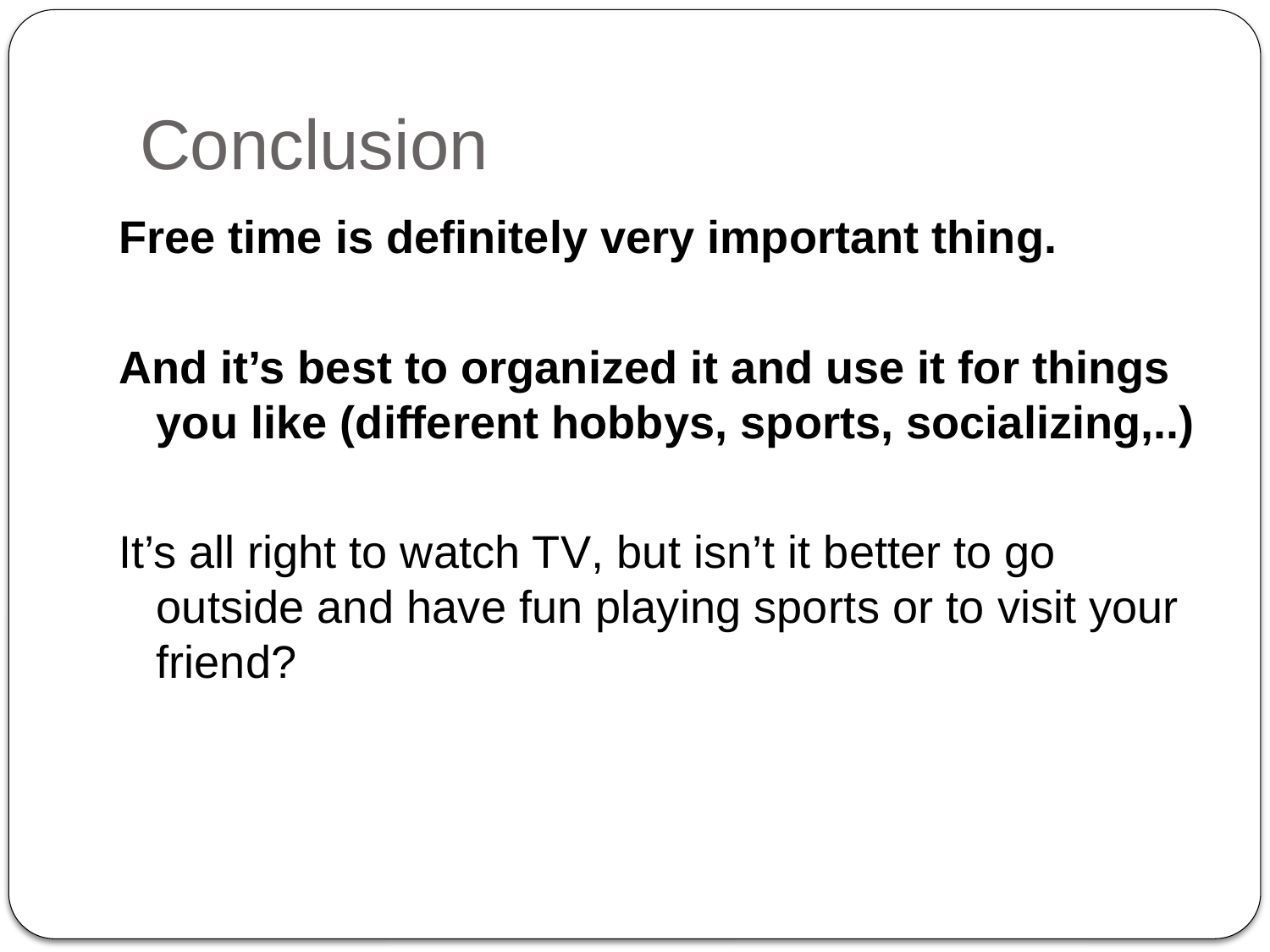

# Conclusion
Free time is definitely very important thing.

And it’s best to organized it and use it for things you like (different hobbys, sports, socializing,..)

It’s all right to watch TV, but isn’t it better to go outside and have fun playing sports or to visit your friend?